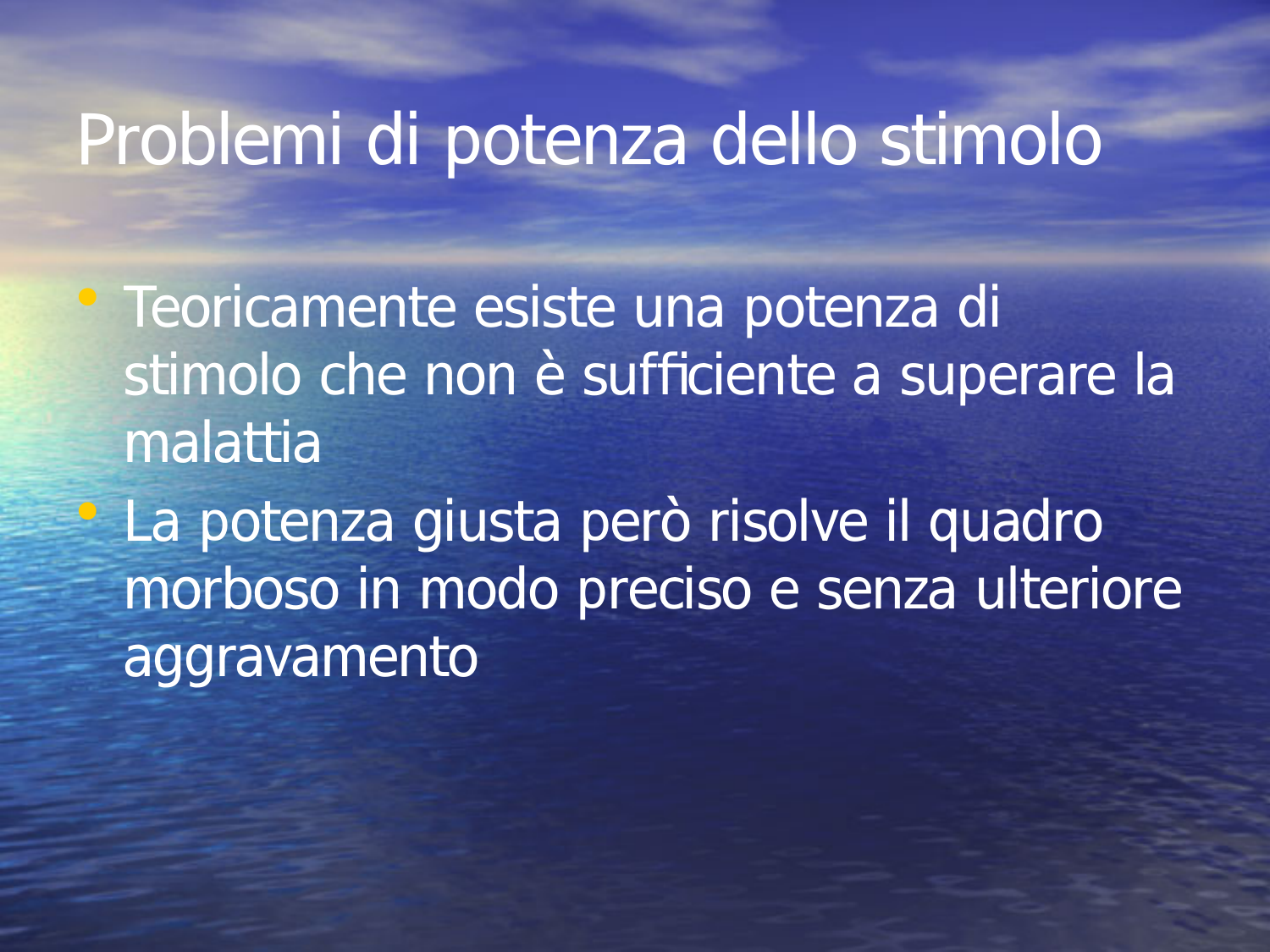

# Problemi di potenza dello stimolo
Teoricamente esiste una potenza di stimolo che non è sufficiente a superare la malattia
La potenza giusta però risolve il quadro morboso in modo preciso e senza ulteriore aggravamento